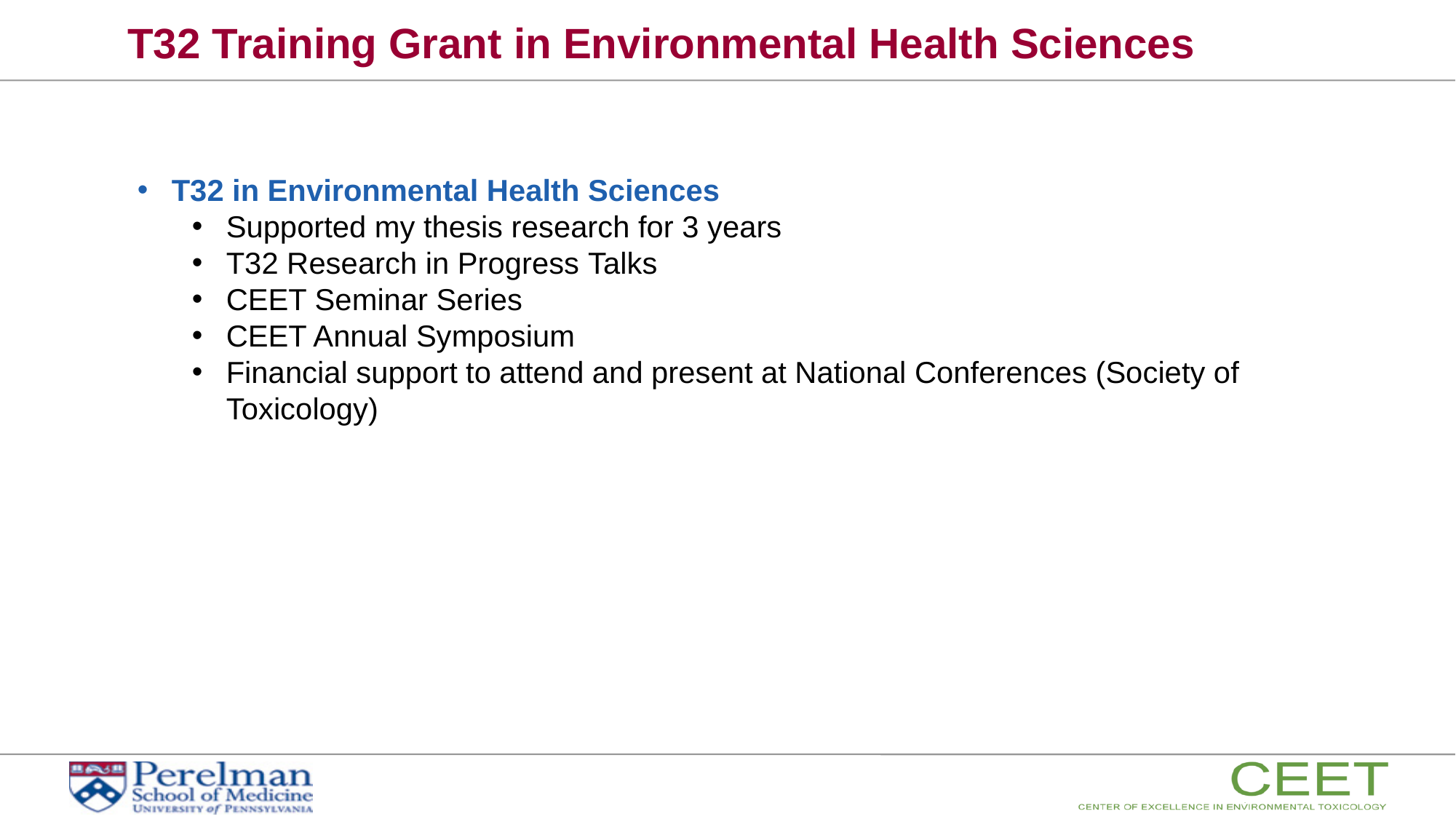

# T32 Training Grant in Environmental Health Sciences
T32 in Environmental Health Sciences
Supported my thesis research for 3 years
T32 Research in Progress Talks
CEET Seminar Series
CEET Annual Symposium
Financial support to attend and present at National Conferences (Society of Toxicology)